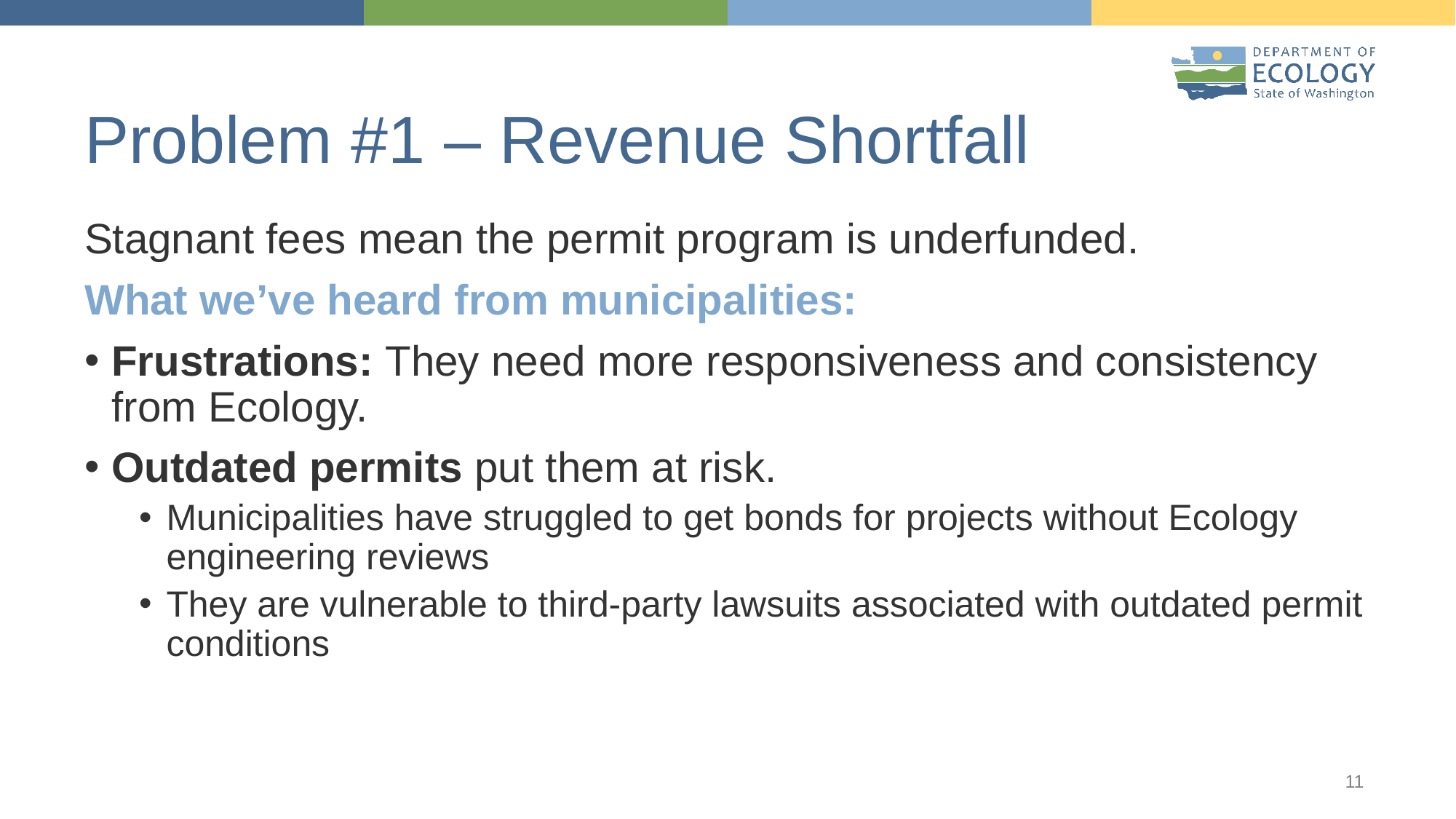

# Problem #1 – Revenue Shortfall
Stagnant fees mean the permit program is underfunded.
What we’ve heard from municipalities:
Frustrations: They need more responsiveness and consistency from Ecology.
Outdated permits put them at risk.
Municipalities have struggled to get bonds for projects without Ecology engineering reviews
They are vulnerable to third-party lawsuits associated with outdated permit conditions
11